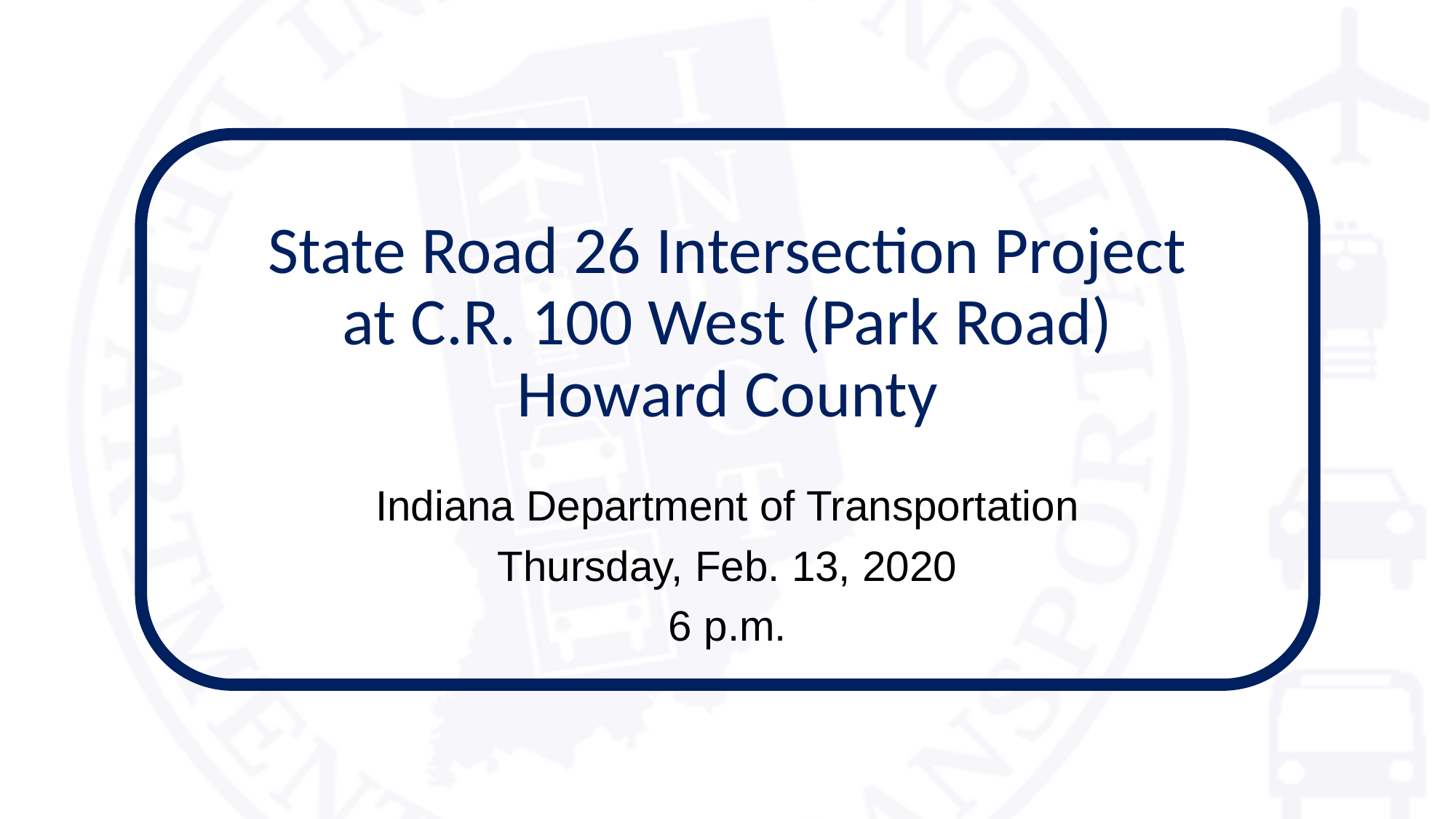

# State Road 26 Intersection Project at C.R. 100 West (Park Road) Howard County
Indiana Department of Transportation
Thursday, Feb. 13, 2020
6 p.m.